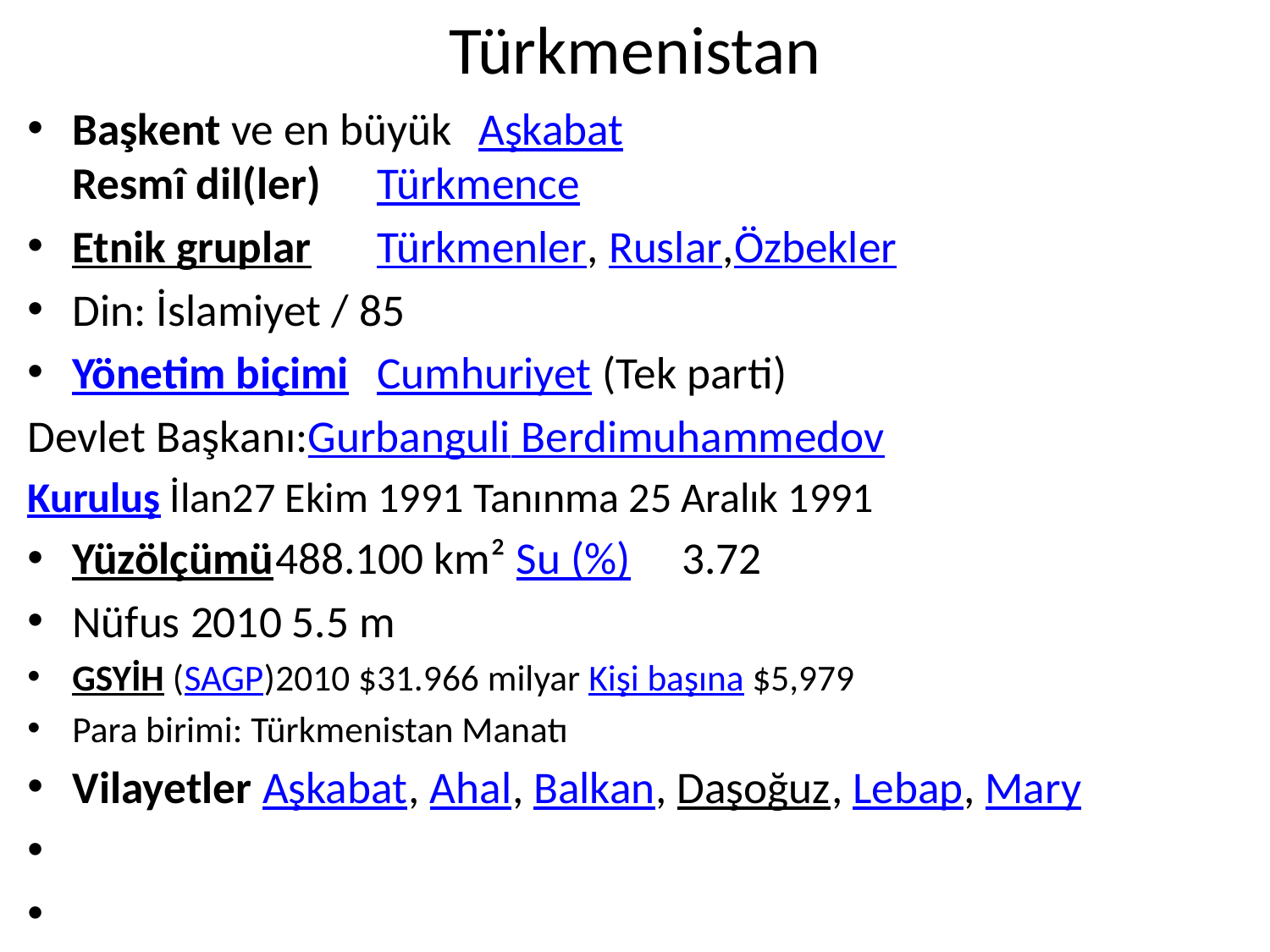

# Türkmenistan
Başkent ve en büyük	Aşkabat
Resmî dil(ler)	Türkmence
Etnik gruplar 	Türkmenler, Ruslar,Özbekler
Din: İslamiyet / 85
Yönetim biçimi	Cumhuriyet (Tek parti)
Devlet Başkanı:Gurbanguli Berdimuhammedov
Kuruluş İlan27 Ekim 1991 Tanınma 25 Aralık 1991
Yüzölçümü	488.100 km² Su (%)	3.72
Nüfus 2010 5.5 m
GSYİH (SAGP)	2010 $31.966 milyar Kişi başına $5,979
Para birimi: Türkmenistan Manatı
Vilayetler Aşkabat, Ahal, Balkan, Daşoğuz, Lebap, Mary